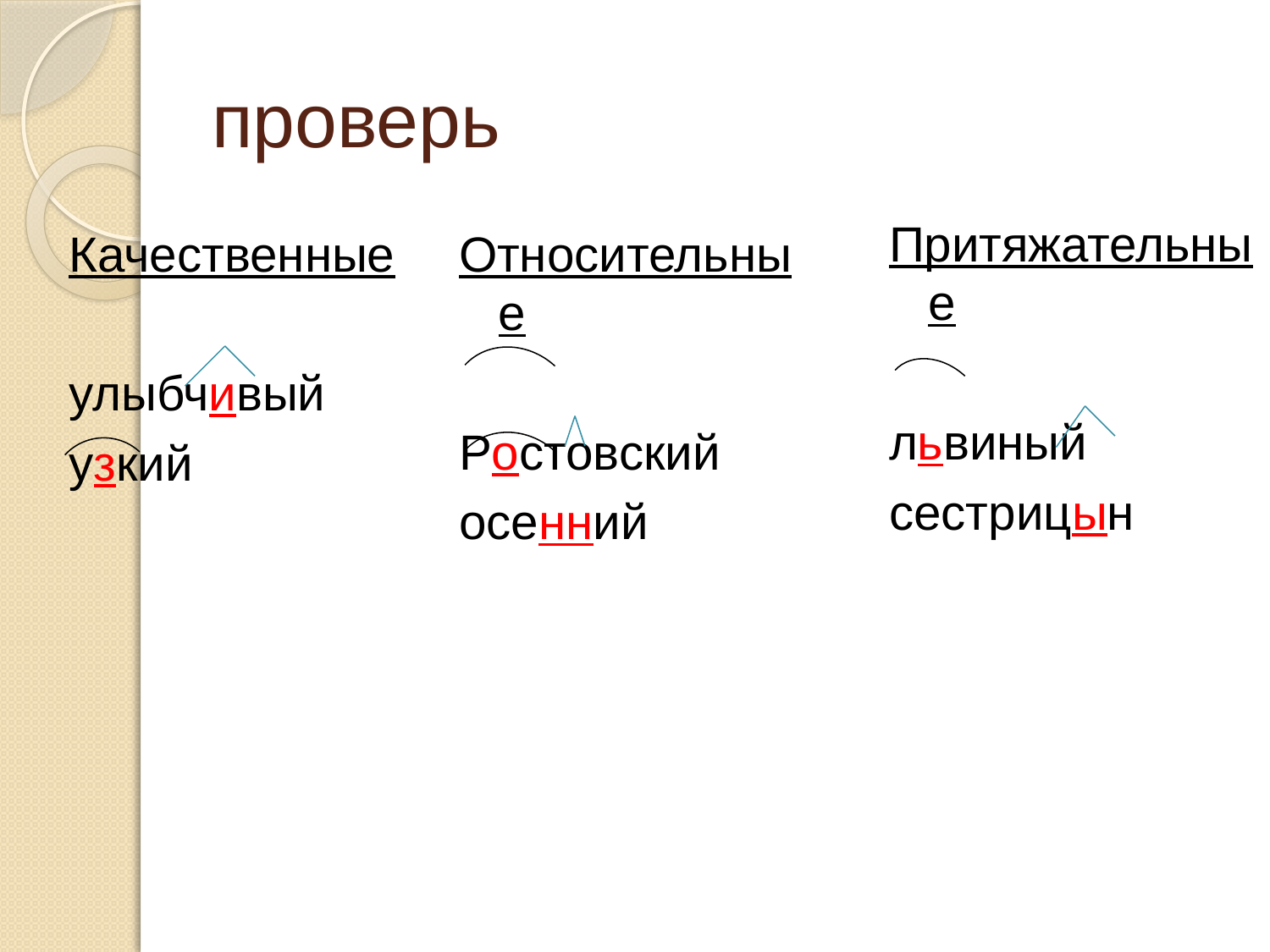

# проверь
Притяжательные

львиный
сестрицын
Качественные

улыбчивый
узкий
Относительные

Ростовский
осенний